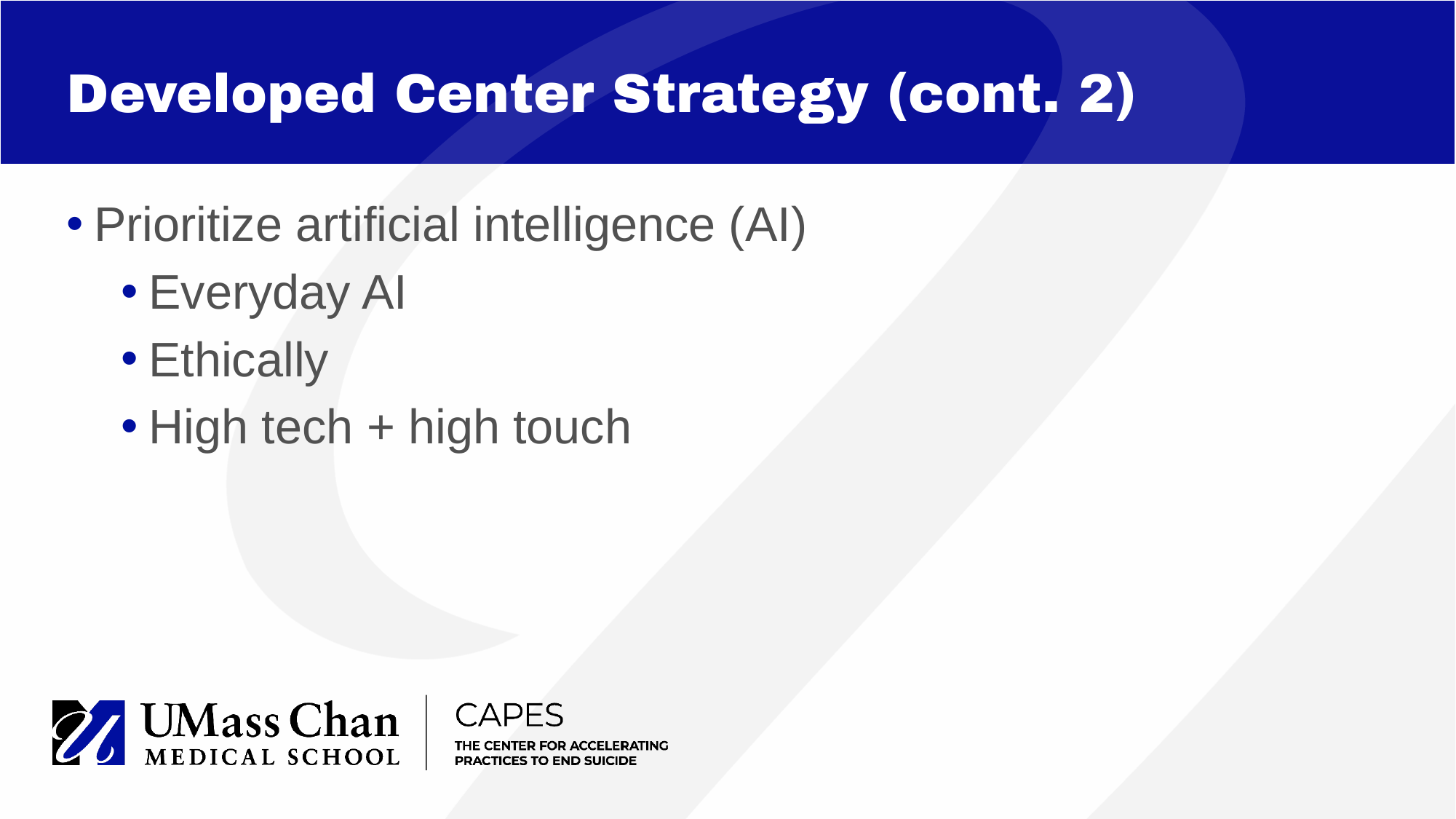

# Developed Center Strategy (cont. 2)
Prioritize artificial intelligence (AI)
Everyday AI
Ethically
High tech + high touch